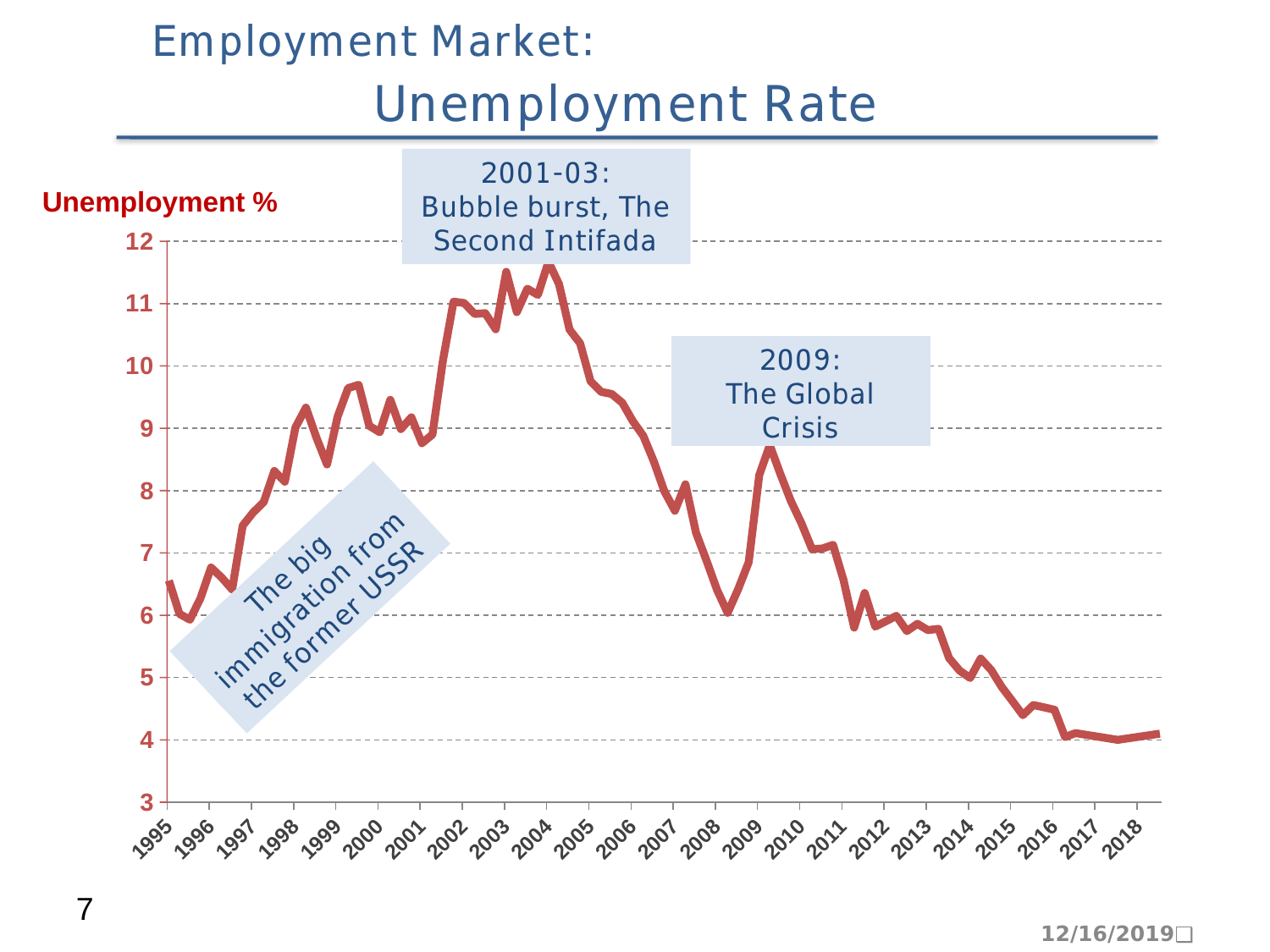

Labor Market
Quarterly, 1995-2016, 25-64
      Employment Market:
Unemployment Rate
2001-03:
התפוצצות הבועה, אינתיפאדה שנייה
2001-03:
Bubble burst, The Second Intifada
Unemployment %
% אבטלה

### Chart

| Category | Unemployment Rate |
|---|---|
| 34789 | 6.5557825306653115 |
| 34880 | 6.0225798147184655 |
| 34972 | 5.927701976575355 |
| 35064 | 6.273640209043557 |
| 35155 | 6.764588790929424 |
| 35246 | 6.60570021231535 |
| 35338 | 6.412972754923819 |
| 35430 | 7.43859995426954 |
| 35520 | 7.650941746372765 |
| 35611 | 7.817152162492823 |
| 35703 | 8.314665305603022 |
| 35795 | 8.142867347999177 |
| 35885 | 9.011397077864435 |
| 35976 | 9.330882683765127 |
| 36068 | 8.847913964848061 |
| 36160 | 8.419748205840673 |
| 36250 | 9.18601586022404 |
| 36341 | 9.644348349948148 |
| 36433 | 9.69735714490858 |
| 36525 | 9.040100108137704 |
| 36616 | 8.935916610134955 |
| 36707 | 9.456084251216375 |
| 36799 | 8.986938598083844 |
| 36891 | 9.175350882117696 |
| 36981 | 8.761178302974379 |
| 37072 | 8.899550221084827 |
| 37164 | 10.09428987976079 |
| 37256 | 11.031649290278446 |
| 37346 | 11.009726597369664 |
| 37437 | 10.834971499266945 |
| 37529 | 10.846815999227296 |
| 37621 | 10.588183235778812 |
| 37711 | 11.510780237336787 |
| 37802 | 10.863330631717066 |
| 37894 | 11.238615792105467 |
| 37986 | 11.13981660036319 |
| 38077 | 11.670819626791955 |
| 38168 | 11.313746996696418 |
| 38260 | 10.583388279111047 |
| 38352 | 10.364135481816188 |
| 38442 | 9.753214236626464 |
| 38533 | 9.584900411112404 |
| 38625 | 9.550485271247032 |
| 38717 | 9.409482974668496 |
| 38807 | 9.115288436297295 |
| 38898 | 8.877470789794318 |
| 38990 | 8.467263479823565 |
| 39082 | 7.989498740325442 |
| 39172 | 7.677071733670074 |
| 39263 | 8.101416569865904 |
| 39355 | 7.325388942775765 |
| 39447 | 6.874932630246687 |
| 39538 | 6.403636395060557 |
| 39629 | 6.0379736948685405 |
| 39721 | 6.419515812863168 |
| 39813 | 6.850497547129554 |
| 39903 | 8.24918031945562 |
| 39994 | 8.728347633829415 |
| 40086 | 8.26614214781746 |
| 40178 | 7.832415998645748 |
| 40268 | 7.474864115797697 |
| 40359 | 7.061319670188079 |
| 40451 | 7.0698649451125375 |
| 40543 | 7.129607212321979 |
| 40633 | 6.560117538556527 |
| 40724 | 5.800741985517698 |
| 40816 | 6.356584263297487 |
| 40908 | 5.81741743470683 |
| 40999 | 5.901754385964915 |
| 41090 | 5.9900801220908075 |
| 41182 | 5.745449492844246 |
| 41274 | 5.861818684547057 |
| 41364 | 5.761146716284198 |
| 41455 | 5.781577230748104 |
| 41547 | 5.31267104542967 |
| 41639 | 5.111224316522329 |
| 41729 | 4.992471139367575 |
| 41820 | 5.304747932782076 |
| 41912 | 5.120582537243634 |
| 42004 | 4.8482042463125845 |
| 42094 | 4.624678154089916 |
| 42185 | 4.396650796256772 |
| 42277 | 4.55914119264254 |
| 42369 | 4.522450038930699 |
| 42460 | 4.4829938602475385 |
| 42551 | 4.046149371424881 |
| 42643 | 4.108840914931894 |
| 43008 | 4.0 |
| 43373 | 4.1 |
2009:
The Global Crisis
2009:
המשבר העולמי
The big immigration from the former USSR
העלייה הגדולה מברה"מ לשעבר
7
12/16/2019
Source : Central Bureau of  Statistics Labor Force Survey